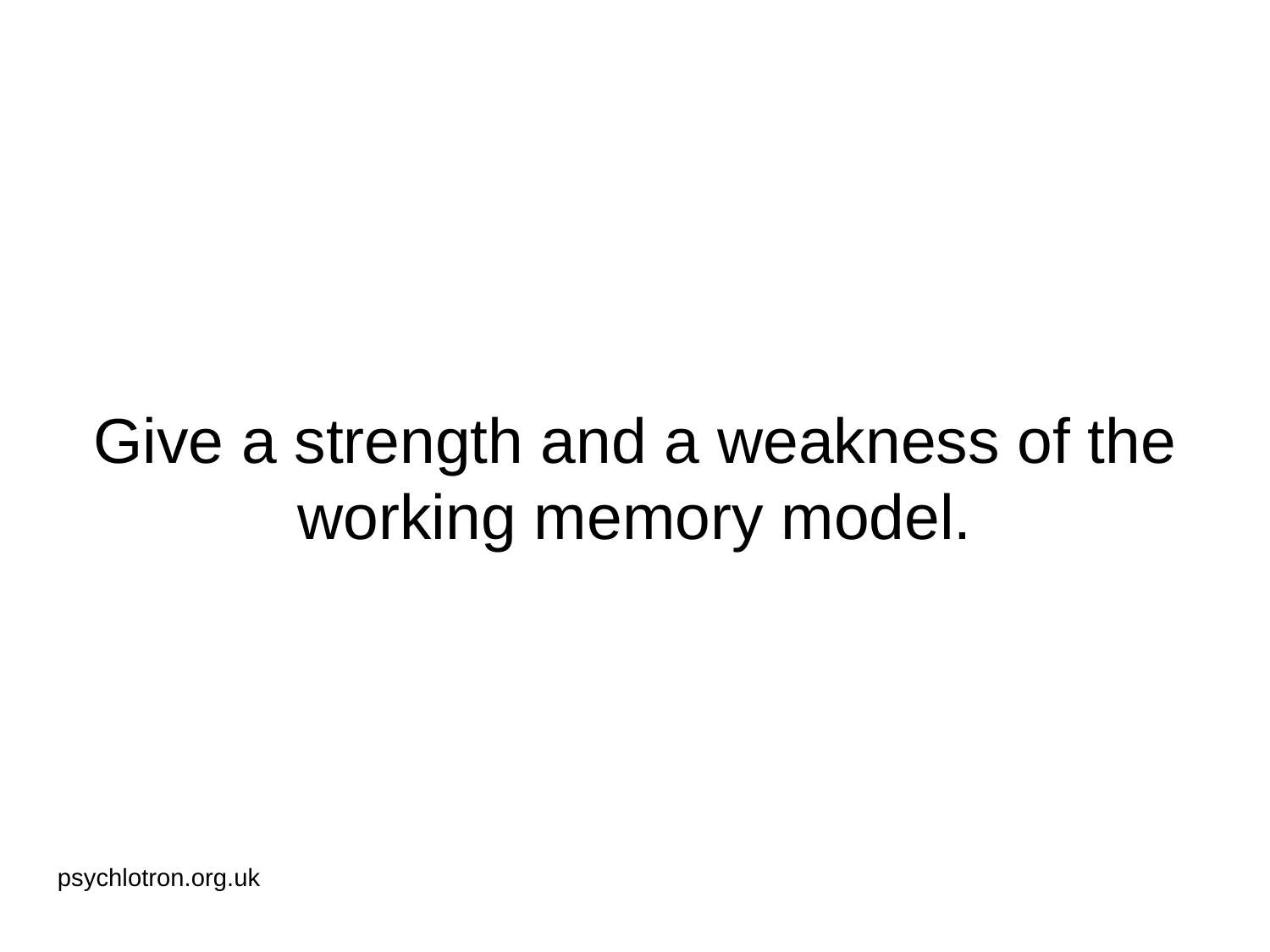

# Give a strength and a weakness of the working memory model.